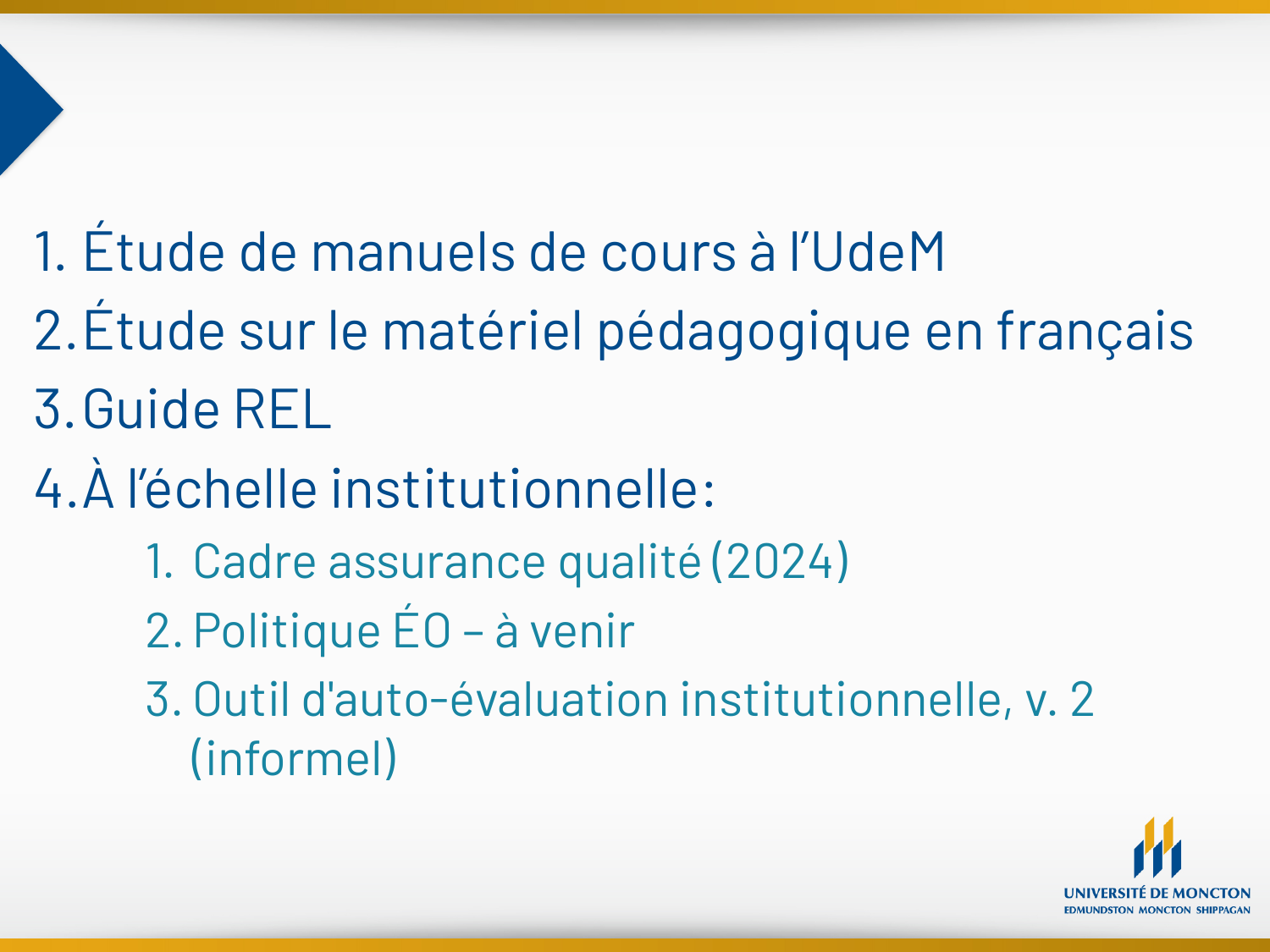

#
Étude de manuels de cours à l’UdeM
Étude sur le matériel pédagogique en français
Guide REL
À l’échelle institutionnelle:
Cadre assurance qualité (2024)
Politique ÉO – à venir
Outil d'auto-évaluation institutionnelle, v. 2 (informel)